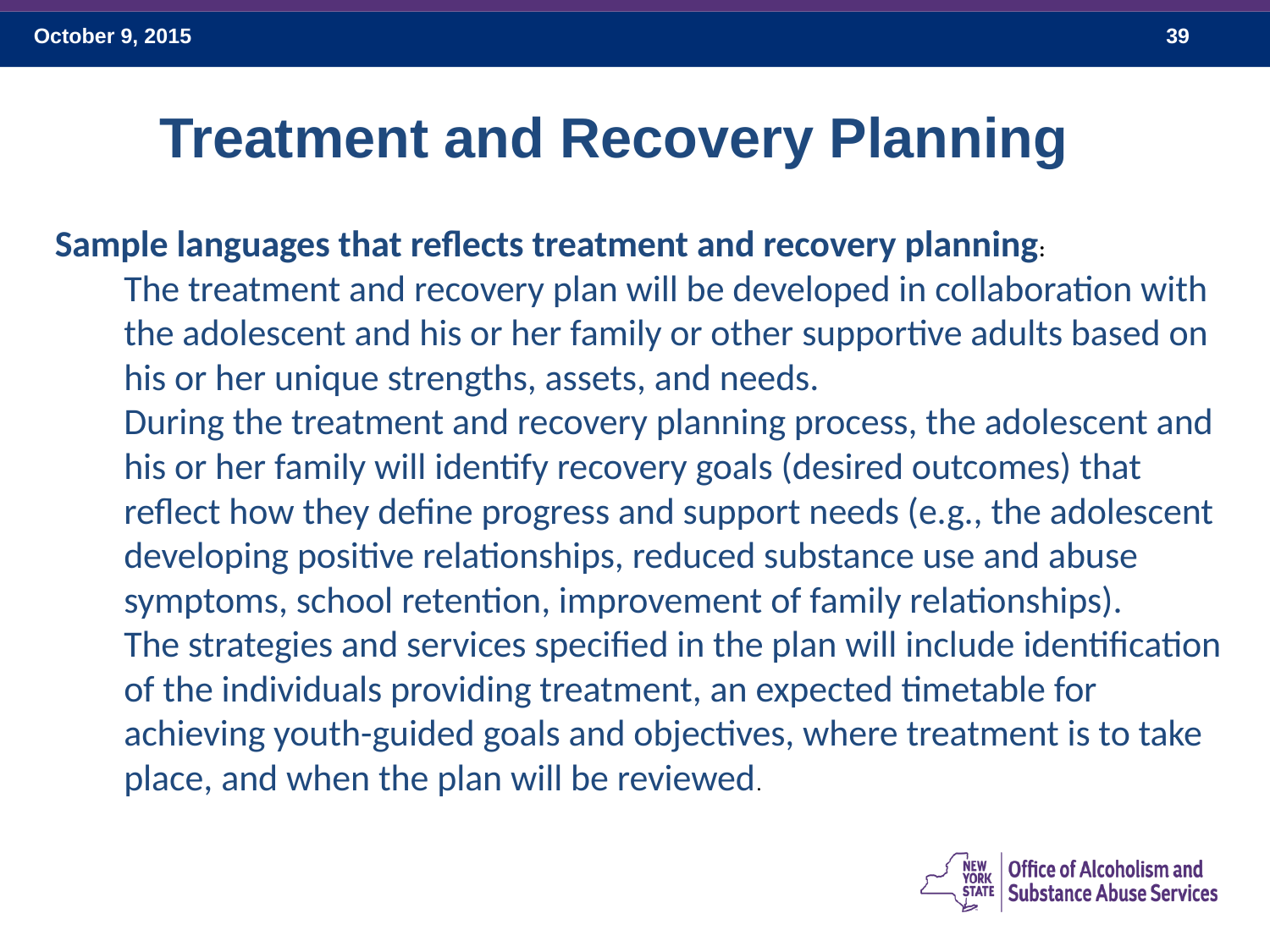

Treatment and Recovery Planning

Sample languages that reflects treatment and recovery planning:
The treatment and recovery plan will be developed in collaboration with the adolescent and his or her family or other supportive adults based on his or her unique strengths, assets, and needs.
During the treatment and recovery planning process, the adolescent and his or her family will identify recovery goals (desired outcomes) that reflect how they define progress and support needs (e.g., the adolescent developing positive relationships, reduced substance use and abuse symptoms, school retention, improvement of family relationships).
The strategies and services specified in the plan will include identification of the individuals providing treatment, an expected timetable for achieving youth-guided goals and objectives, where treatment is to take place, and when the plan will be reviewed.